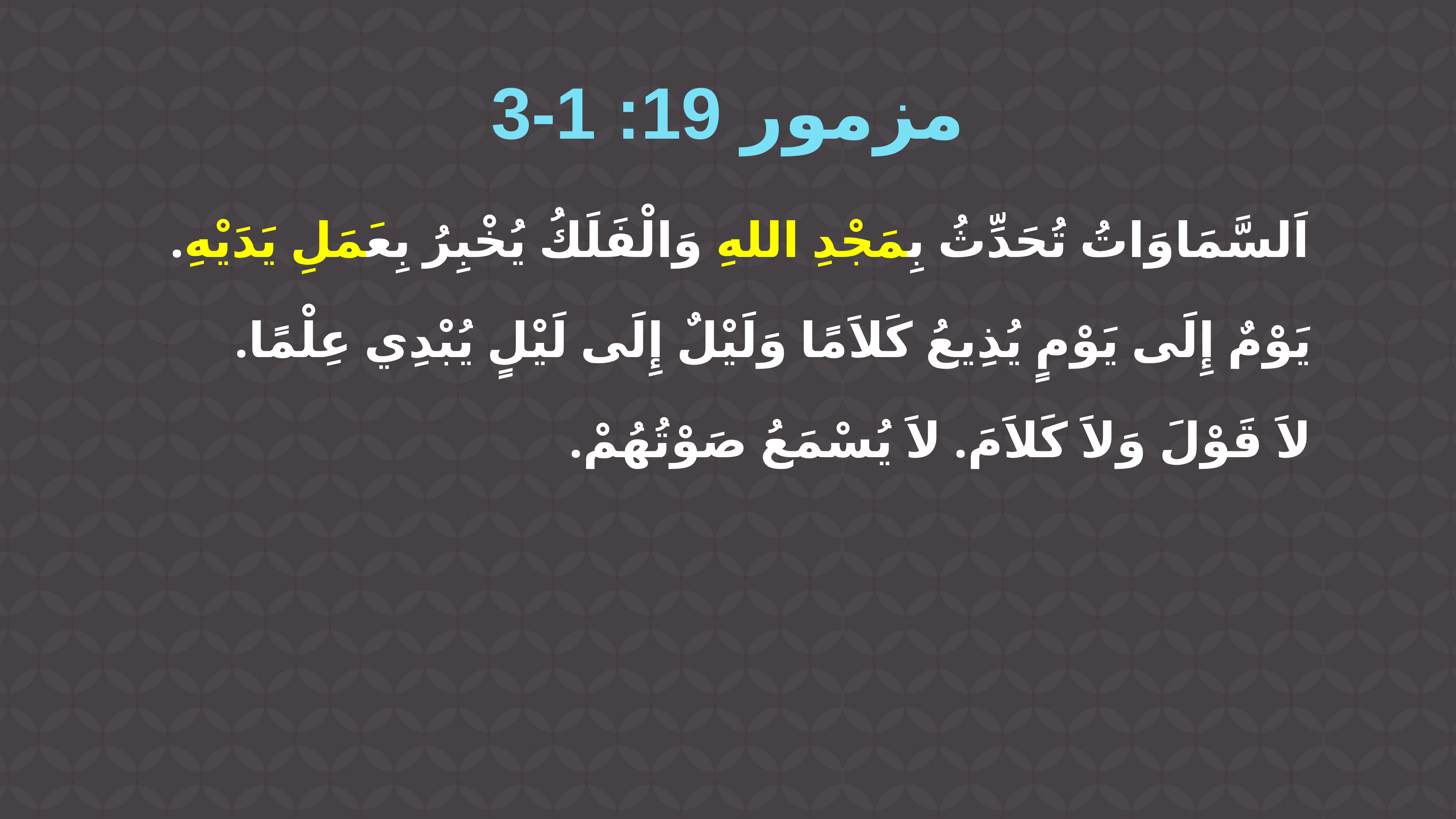

مزمور 19: 1-3
اَلسَّمَاوَاتُ تُحَدِّثُ بِمَجْدِ اللهِ وَالْفَلَكُ يُخْبِرُ بِعَمَلِ يَدَيْهِ.
يَوْمٌ إِلَى يَوْمٍ يُذِيعُ كَلاَمًا وَلَيْلٌ إِلَى لَيْلٍ يُبْدِي عِلْمًا.
لاَ قَوْلَ وَلاَ كَلاَمَ. لاَ يُسْمَعُ صَوْتُهُمْ.